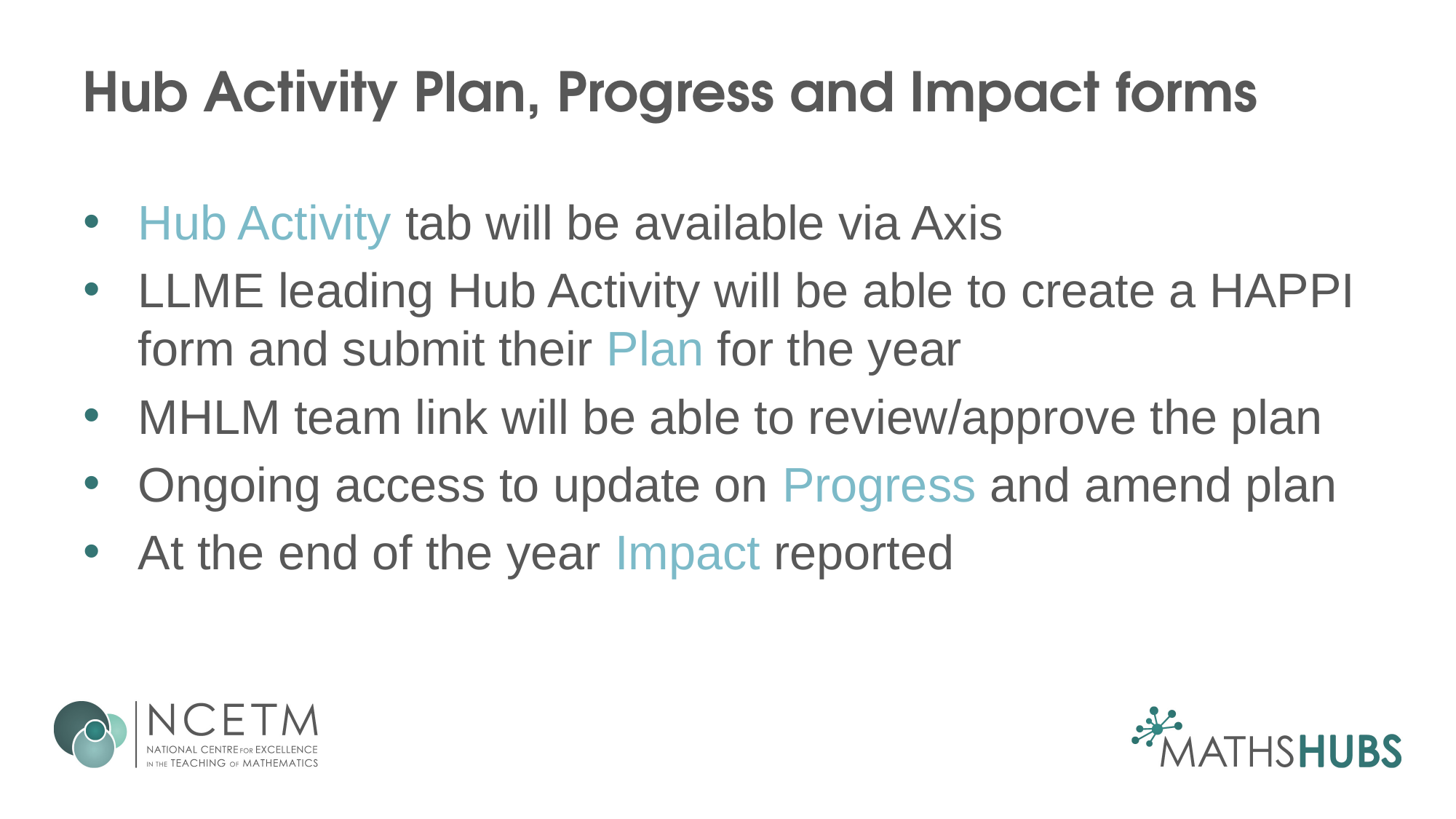

# Hub Activity Plan, Progress and Impact forms
Hub Activity tab will be available via Axis
LLME leading Hub Activity will be able to create a HAPPI form and submit their Plan for the year
MHLM team link will be able to review/approve the plan
Ongoing access to update on Progress and amend plan
At the end of the year Impact reported